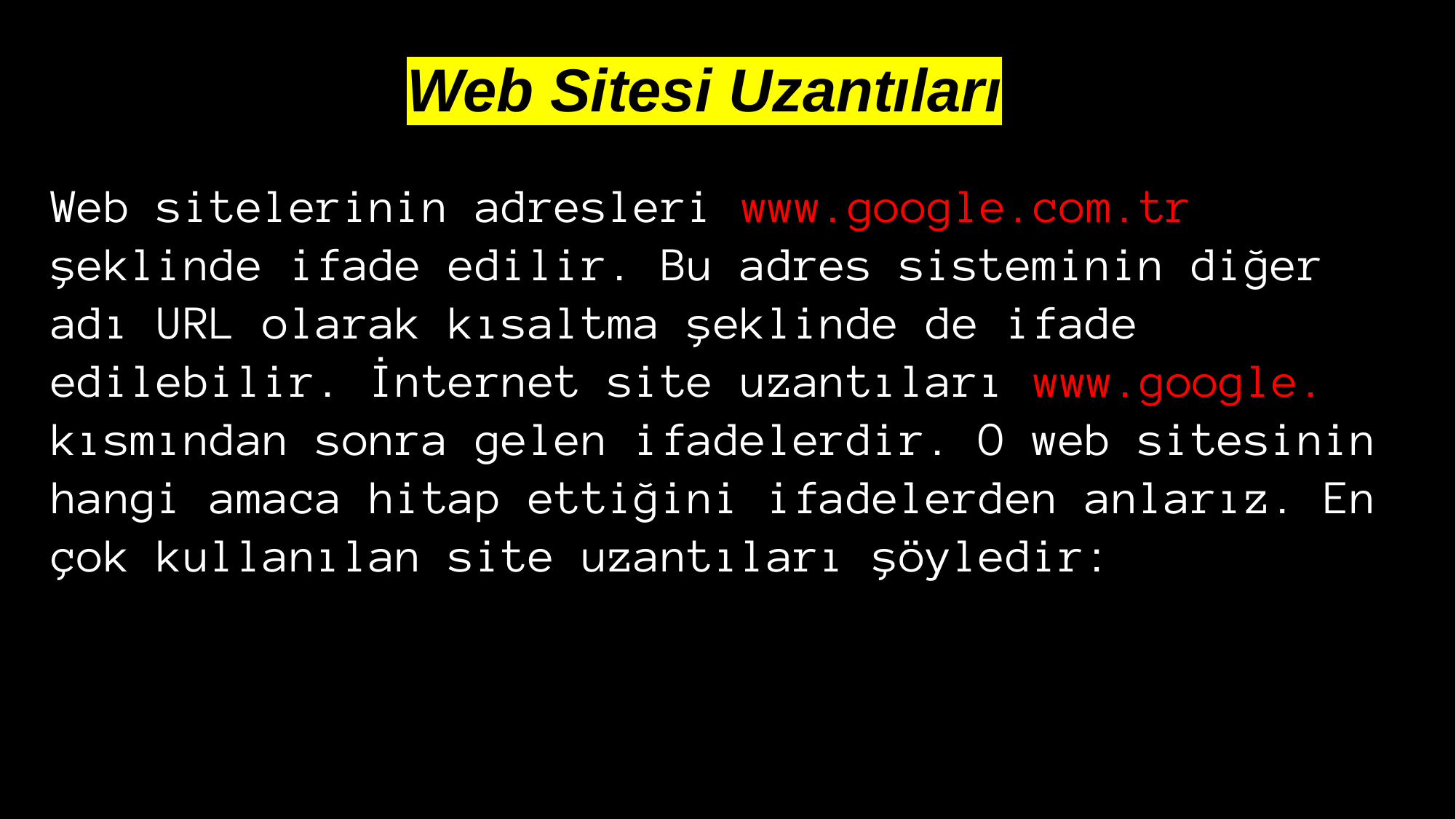

Web Sitesi Uzantıları
Web sitelerinin adresleri www.google.com.tr şeklinde ifade edilir. Bu adres sisteminin diğer adı URL olarak kısaltma şeklinde de ifade edilebilir. İnternet site uzantıları www.google. kısmından sonra gelen ifadelerdir. O web sitesinin hangi amaca hitap ettiğini ifadelerden anlarız. En çok kullanılan site uzantıları şöyledir: